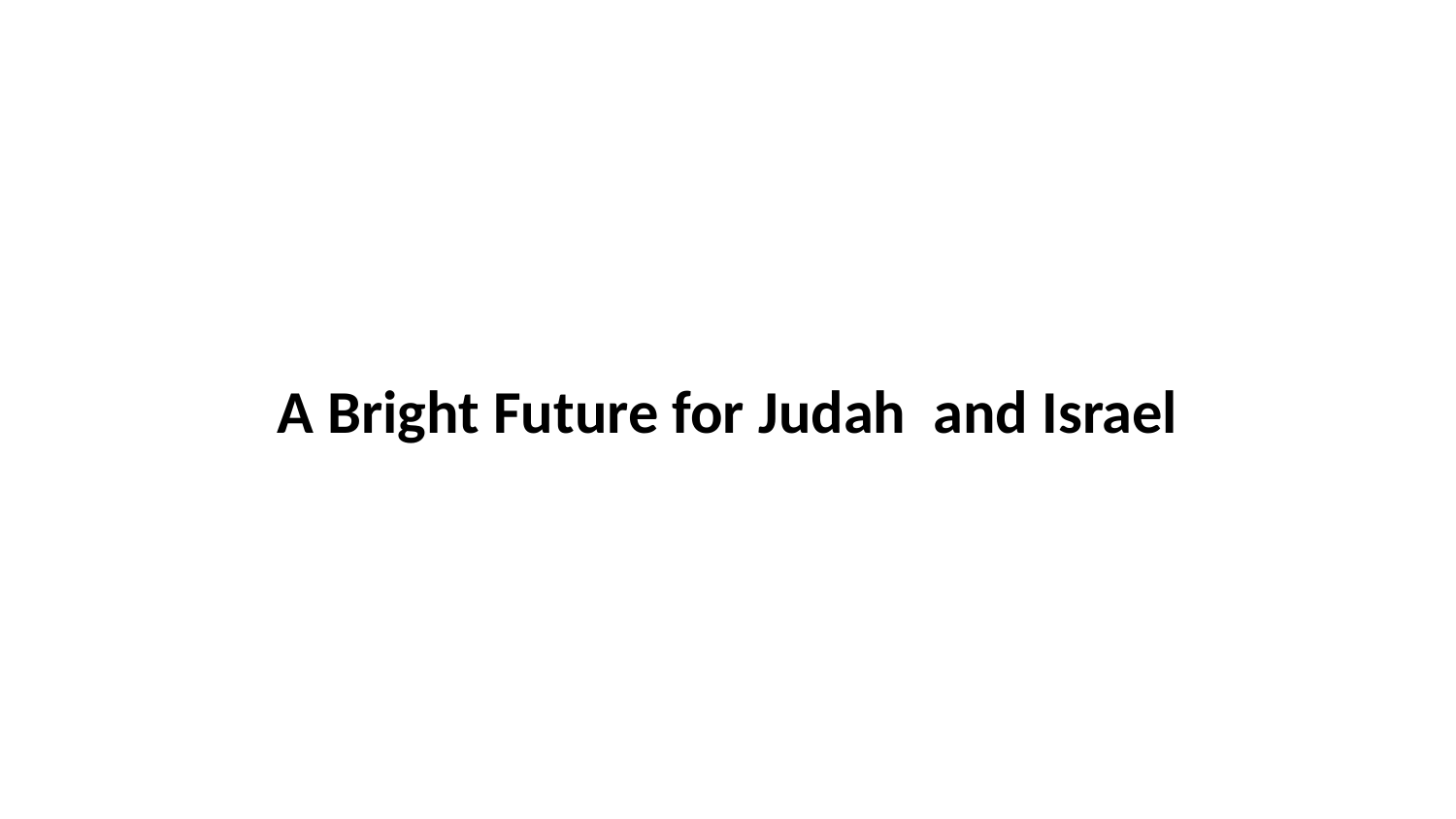

A Bright Future for Judah  and Israel